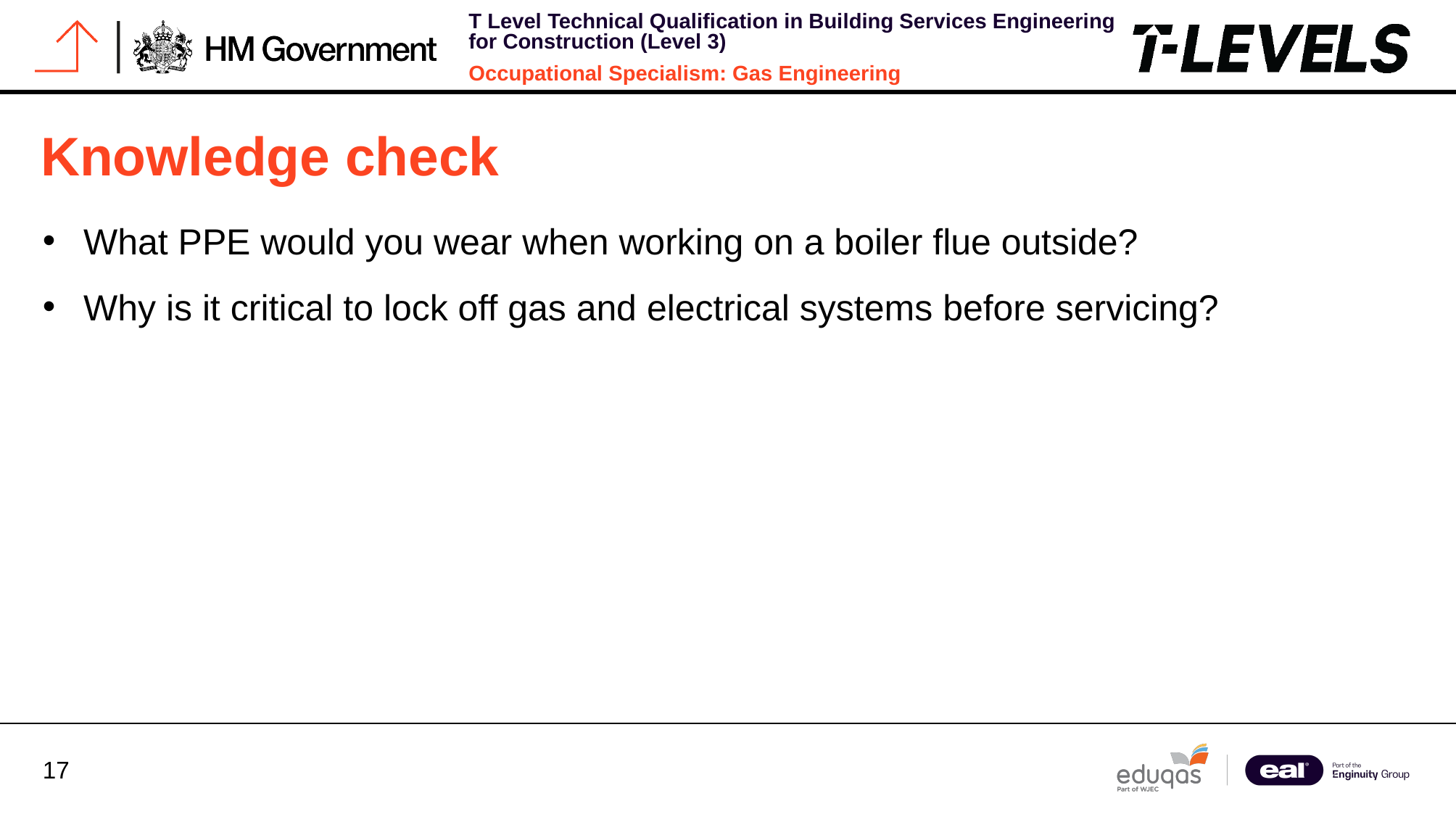

# Knowledge check
What PPE would you wear when working on a boiler flue outside?
Why is it critical to lock off gas and electrical systems before servicing?